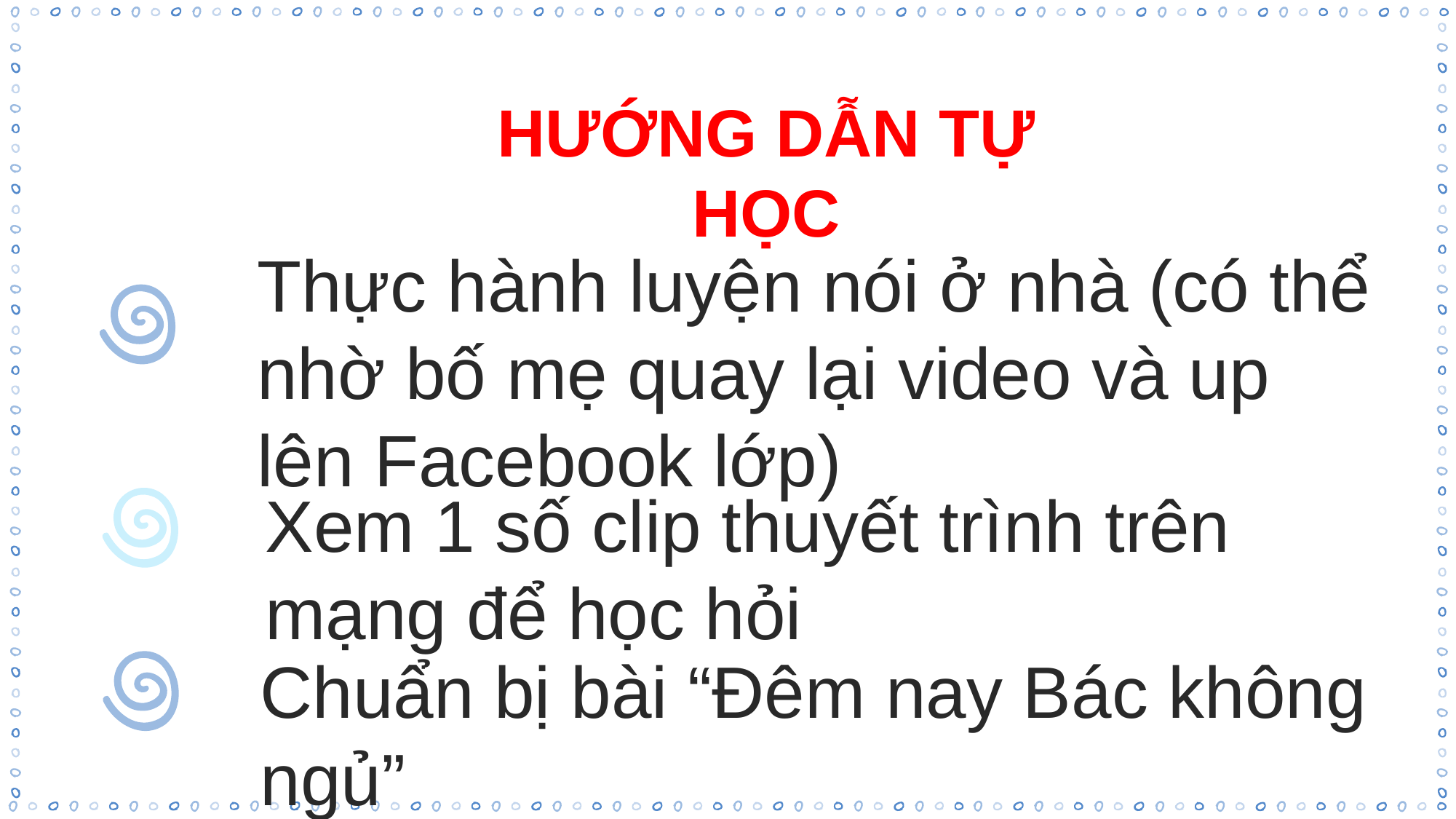

HƯỚNG DẪN TỰ HỌC
Thực hành luyện nói ở nhà (có thể nhờ bố mẹ quay lại video và up lên Facebook lớp)

Xem 1 số clip thuyết trình trên mạng để học hỏi

Chuẩn bị bài “Đêm nay Bác không ngủ”